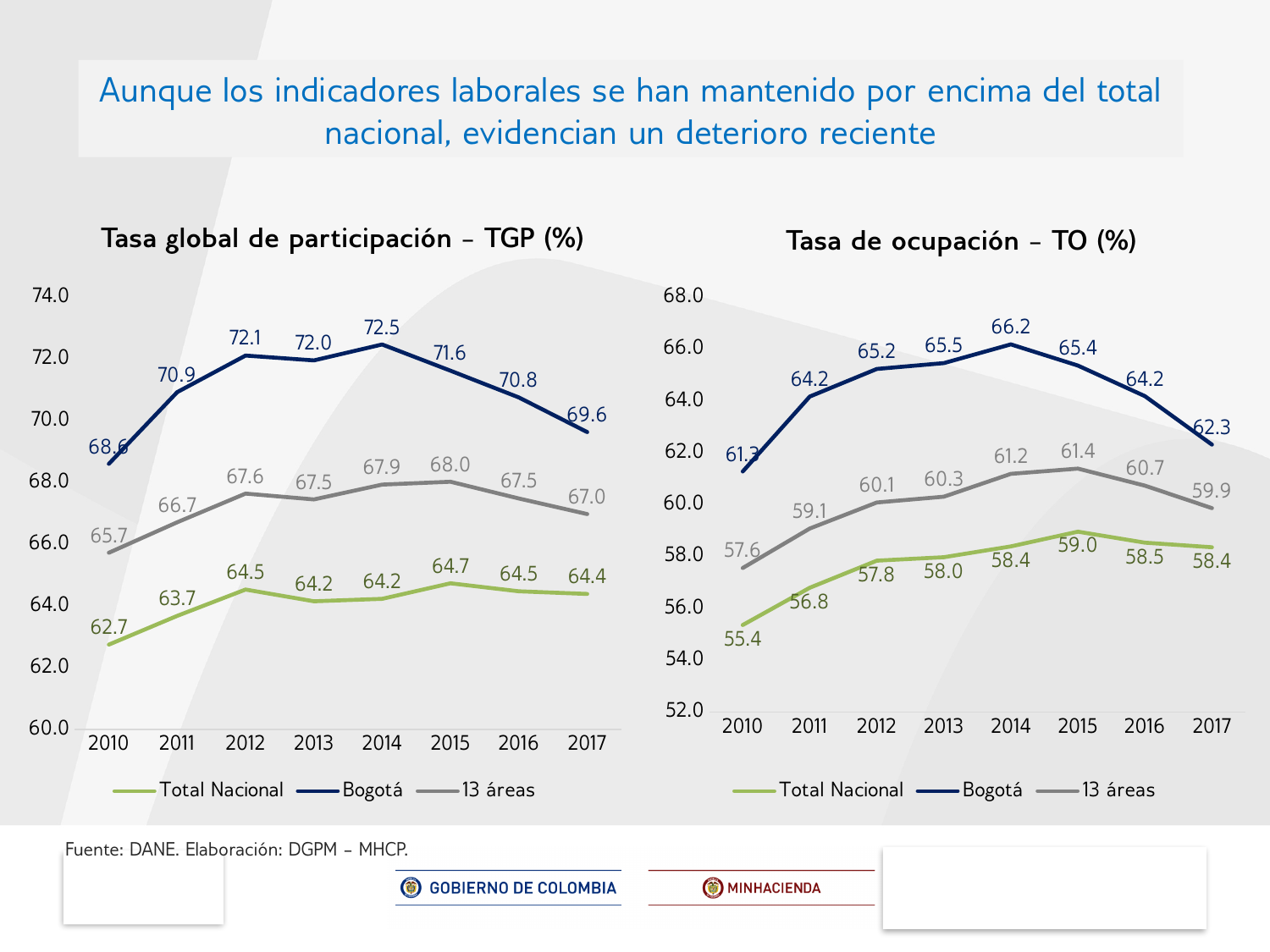

Aunque los indicadores laborales se han mantenido por encima del total nacional, evidencian un deterioro reciente
Tasa global de participación – TGP (%)
Tasa de ocupación – TO (%)

### Chart

| Category | Total Nacional | Bogotá | 13 áreas |
|---|---|---|---|
| 2010 | 62.74754805717039 | 68.60582842645904 | 65.7233907368346 |
| 2011 | 63.679188094934034 | 70.93017742656347 | 66.71283661509082 |
| 2012 | 64.53315417770087 | 72.11456053509178 | 67.64273896079955 |
| 2013 | 64.15233482010382 | 71.95783525037155 | 67.45297719180735 |
| 2014 | 64.23219673908302 | 72.47380482807071 | 67.93377698424004 |
| 2015 | 64.73416983956423 | 71.62409190824945 | 68.02703079644547 |
| 2016 | 64.4757281211189 | 70.75750857853403 | 67.48394909771926 |
| 2017 | 64.38960171601055 | 69.63520758488657 | 66.97944871676478 |

### Chart

| Category | Total Nacional | Bogotá | 13 áreas |
|---|---|---|---|
| 2010 | 55.359869017169835 | 61.281217495907626 | 57.55775546362053 |
| 2011 | 56.79624701923834 | 64.17131995953707 | 59.08161556191256 |
| 2012 | 57.84182899426046 | 65.23389588684184 | 60.08510989788465 |
| 2013 | 57.97340086576314 | 65.45905214371824 | 60.309348017348775 |
| 2014 | 58.39086654706399 | 66.18127059502062 | 61.18990367862833 |
| 2015 | 58.96019838164904 | 65.36433136483927 | 61.391406218791175 |
| 2016 | 58.534591403676906 | 64.18645365300797 | 60.735944521298954 |
| 2017 | 58.35646091869099 | 62.316373152532435 | 59.86896949735267 |
Fuente: DANE. Elaboración: DGPM – MHCP.